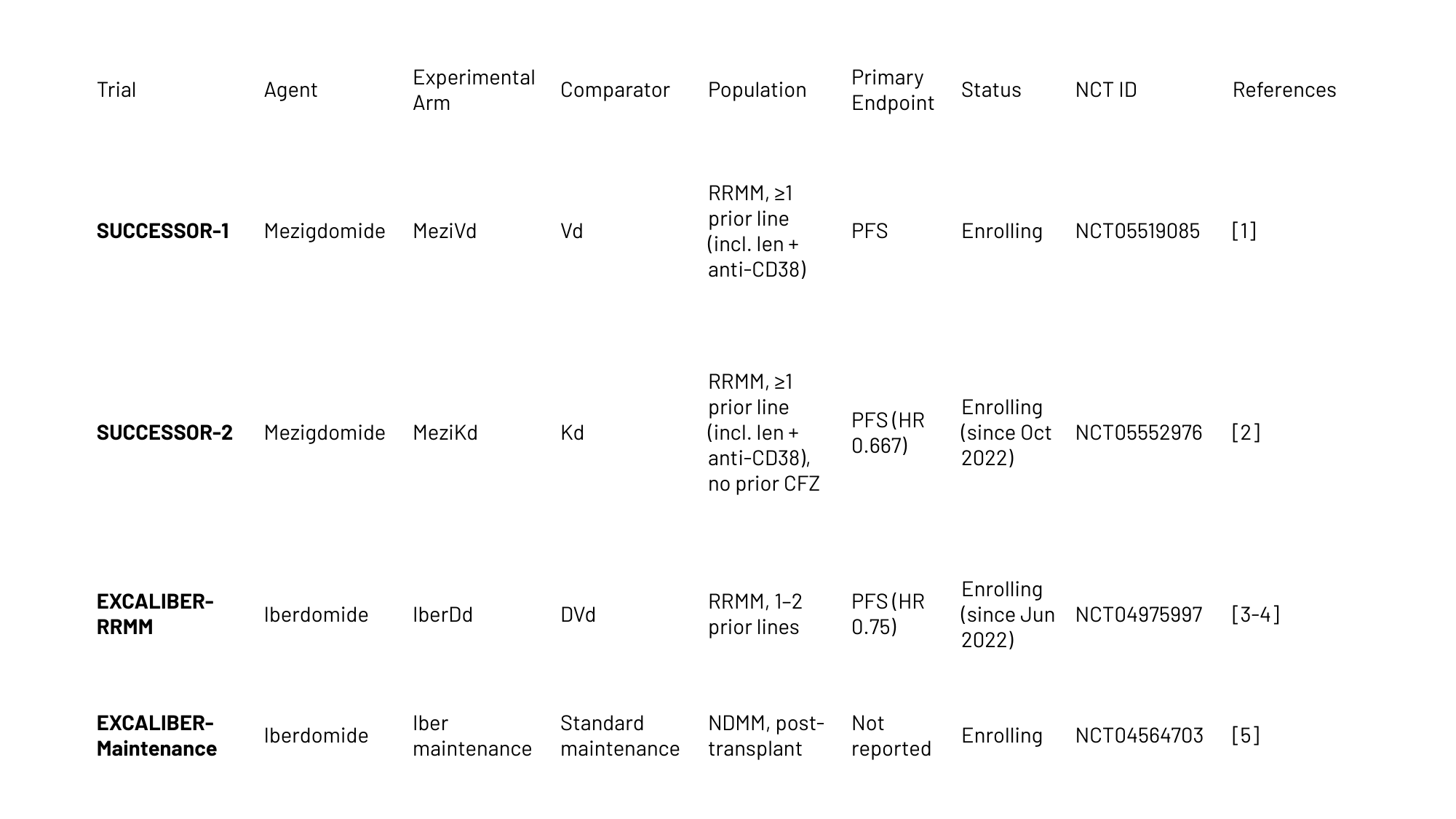

| Trial | Agent | Experimental Arm | Comparator | Population | Primary Endpoint | Status | NCT ID | References |
| --- | --- | --- | --- | --- | --- | --- | --- | --- |
| SUCCESSOR-1 | Mezigdomide | MeziVd | Vd | RRMM, ≥1 prior line (incl. len + anti-CD38) | PFS | Enrolling | NCT05519085 | [1] |
| SUCCESSOR-2 | Mezigdomide | MeziKd | Kd | RRMM, ≥1 prior line (incl. len + anti-CD38), no prior CFZ | PFS (HR 0.667) | Enrolling (since Oct 2022) | NCT05552976 | [2] |
| EXCALIBER-RRMM | Iberdomide | IberDd | DVd | RRMM, 1–2 prior lines | PFS (HR 0.75) | Enrolling (since Jun 2022) | NCT04975997 | [3-4] |
| EXCALIBER-Maintenance | Iberdomide | Iber maintenance | Standard maintenance | NDMM, post-transplant | Not reported | Enrolling | NCT04564703 | [5] |